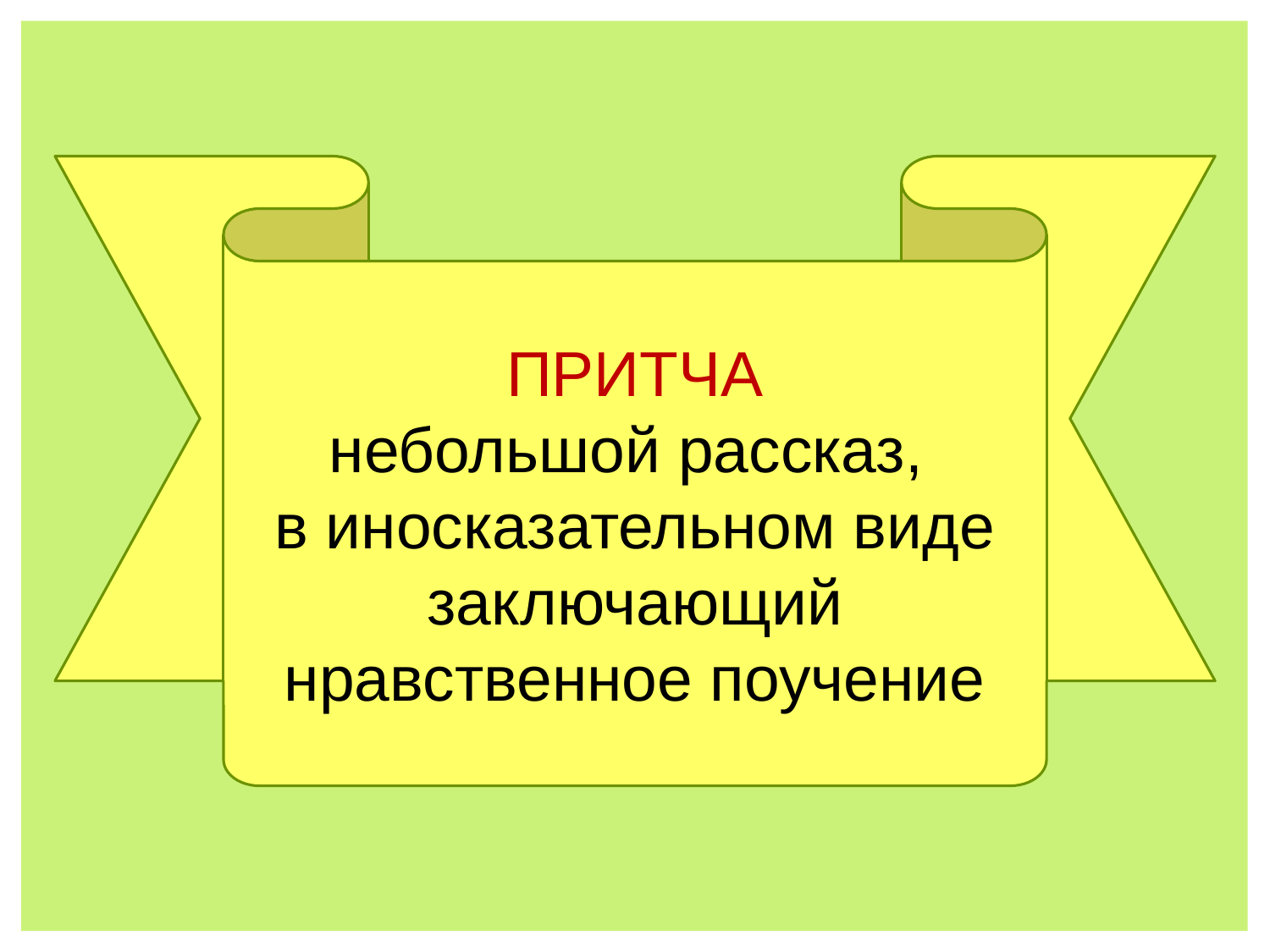

ПРИТЧА
небольшой рассказ,
в иносказательном виде заключающий нравственное поучение